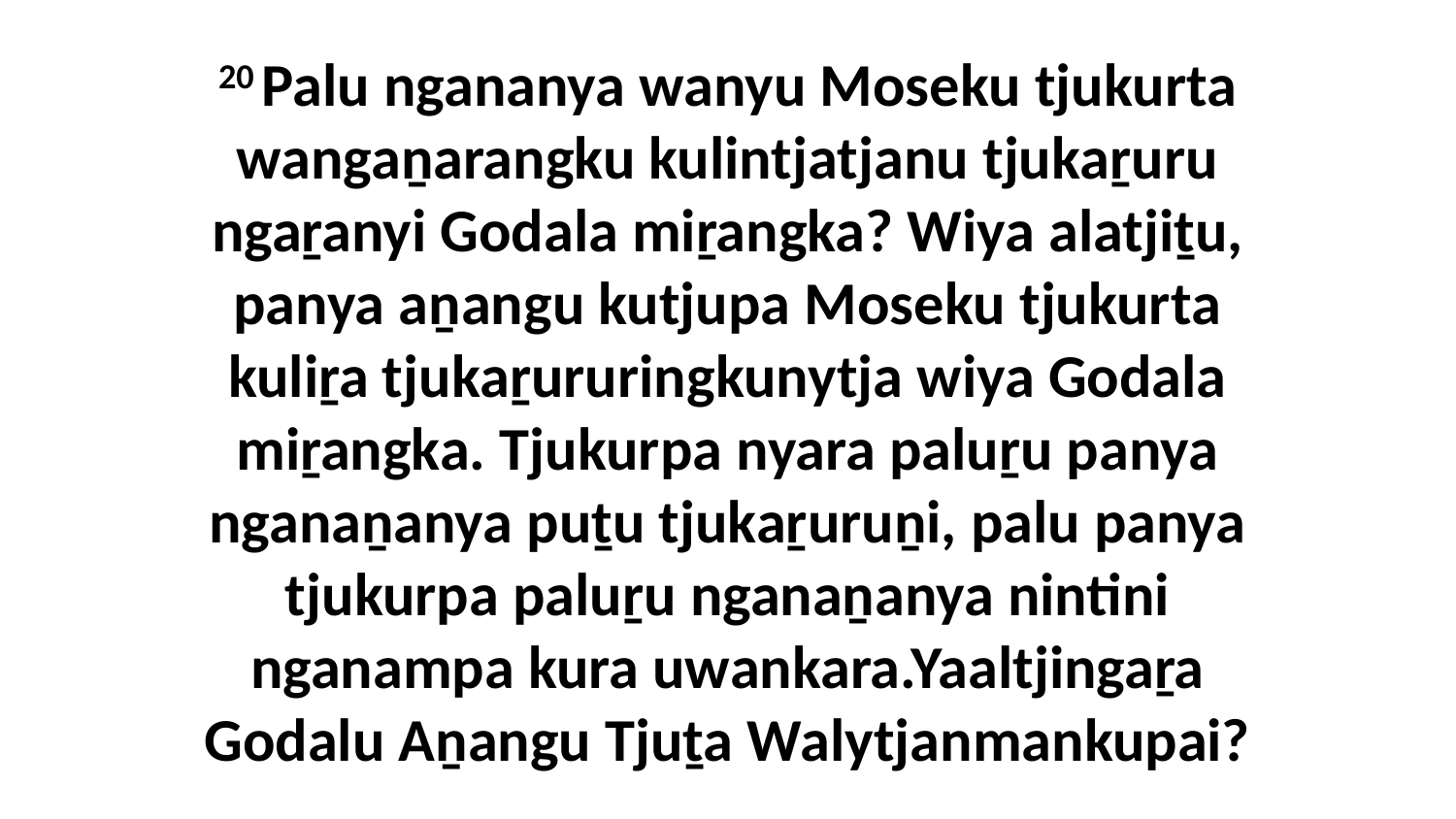

20 Palu ngananya wanyu Moseku tjukurta wangaṉarangku kulintjatjanu tjukaṟuru ngaṟanyi Godala miṟangka? Wiya alatjiṯu, panya aṉangu kutjupa Moseku tjukurta kuliṟa tjukaṟururingkunytja wiya Godala miṟangka. Tjukurpa nyara paluṟu panya nganaṉanya puṯu tjukaṟuruṉi, palu panya tjukurpa paluṟu nganaṉanya nintini nganampa kura uwankara.Yaaltjingaṟa Godalu Aṉangu Tjuṯa Walytjanmankupai?